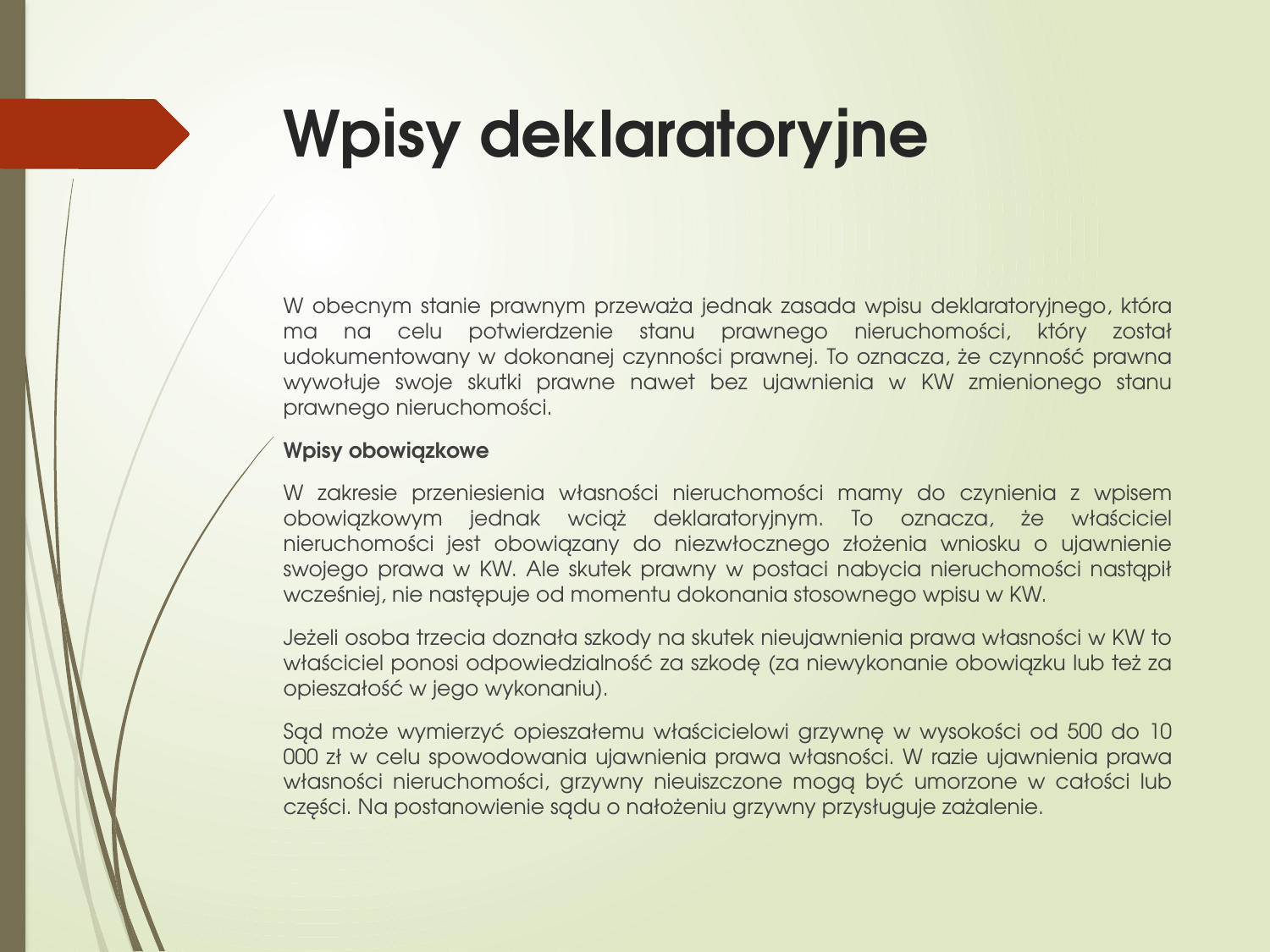

# Wpisy deklaratoryjne
W obecnym stanie prawnym przeważa jednak zasada wpisu deklaratoryjnego, która ma na celu potwierdzenie stanu prawnego nieruchomości, który został udokumentowany w dokonanej czynności prawnej. To oznacza, że czynność prawna wywołuje swoje skutki prawne nawet bez ujawnienia w KW zmienionego stanu prawnego nieruchomości.
Wpisy obowiązkowe
W zakresie przeniesienia własności nieruchomości mamy do czynienia z wpisem obowiązkowym jednak wciąż deklaratoryjnym. To oznacza, że właściciel nieruchomości jest obowiązany do niezwłocznego złożenia wniosku o ujawnienie swojego prawa w KW. Ale skutek prawny w postaci nabycia nieruchomości nastąpił wcześniej, nie następuje od momentu dokonania stosownego wpisu w KW.
Jeżeli osoba trzecia doznała szkody na skutek nieujawnienia prawa własności w KW to właściciel ponosi odpowiedzialność za szkodę (za niewykonanie obowiązku lub też za opieszałość w jego wykonaniu).
Sąd może wymierzyć opieszałemu właścicielowi grzywnę w wysokości od 500 do 10 000 zł w celu spowodowania ujawnienia prawa własności. W razie ujawnienia prawa własności nieruchomości, grzywny nieuiszczone mogą być umorzone w całości lub części. Na postanowienie sądu o nałożeniu grzywny przysługuje zażalenie.